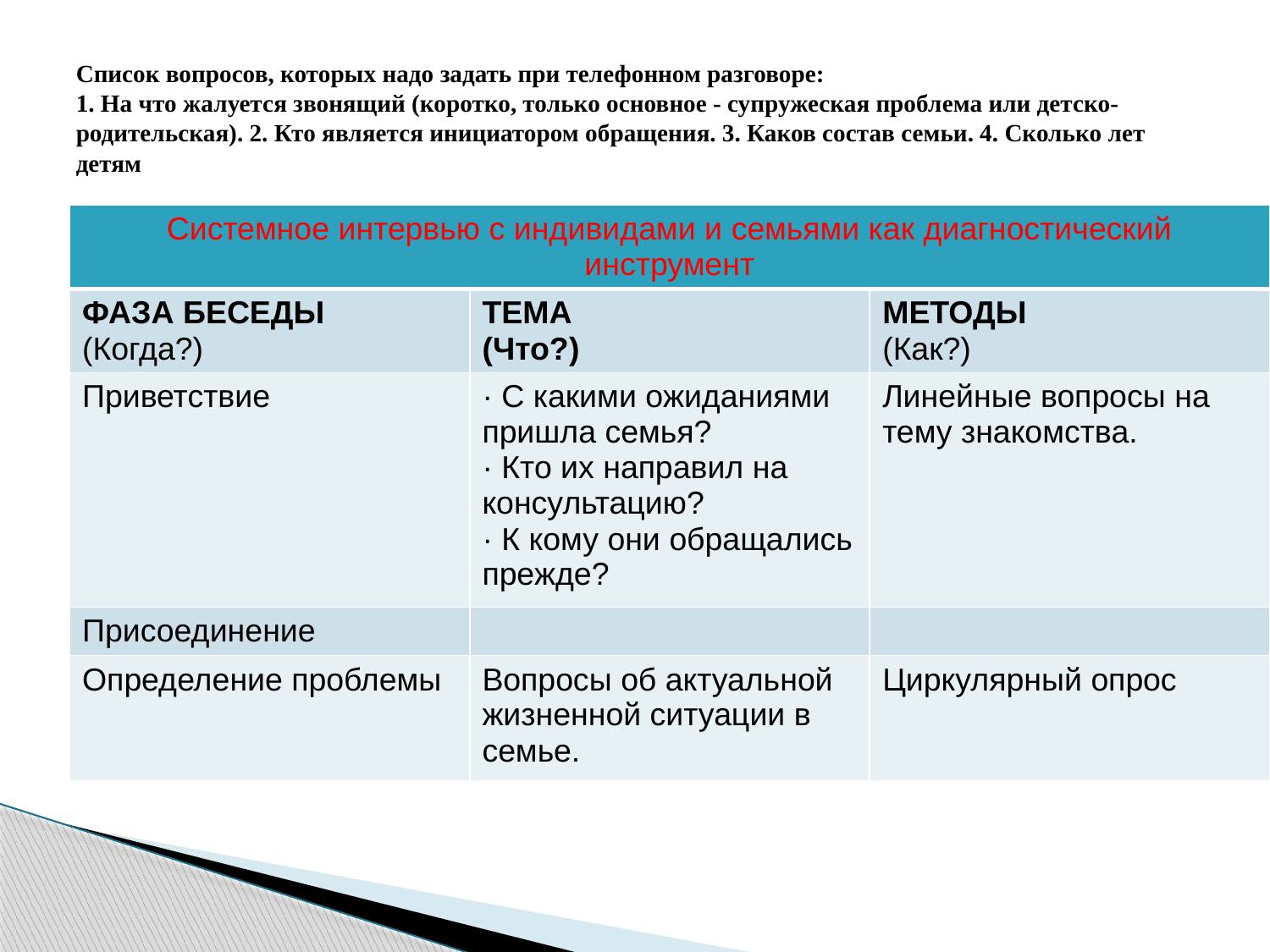

# Список вопросов, которых надо задать при телефонном разговоре:  1. На что жалуется звонящий (коротко, только основное - супружеская проблема или детско-родительская). 2. Кто является инициатором обращения. 3. Каков состав семьи. 4. Сколько лет детям
| Системное интервью с индивидами и семьями как диагностический инструмент |  |  |
| --- | --- | --- |
| ФАЗА БЕСЕДЫ (Когда?) | ТЕМА (Что?) | МЕТОДЫ (Как?) |
| Приветствие | · С какими ожиданиями пришла семья?  · Кто их направил на консультацию?  · К кому они обращались прежде? | Линейные вопросы на тему знакомства. |
| Присоединение |  |  |
| Определение проблемы | Вопросы об актуальной жизненной ситуации в семье. | Циркулярный опрос |